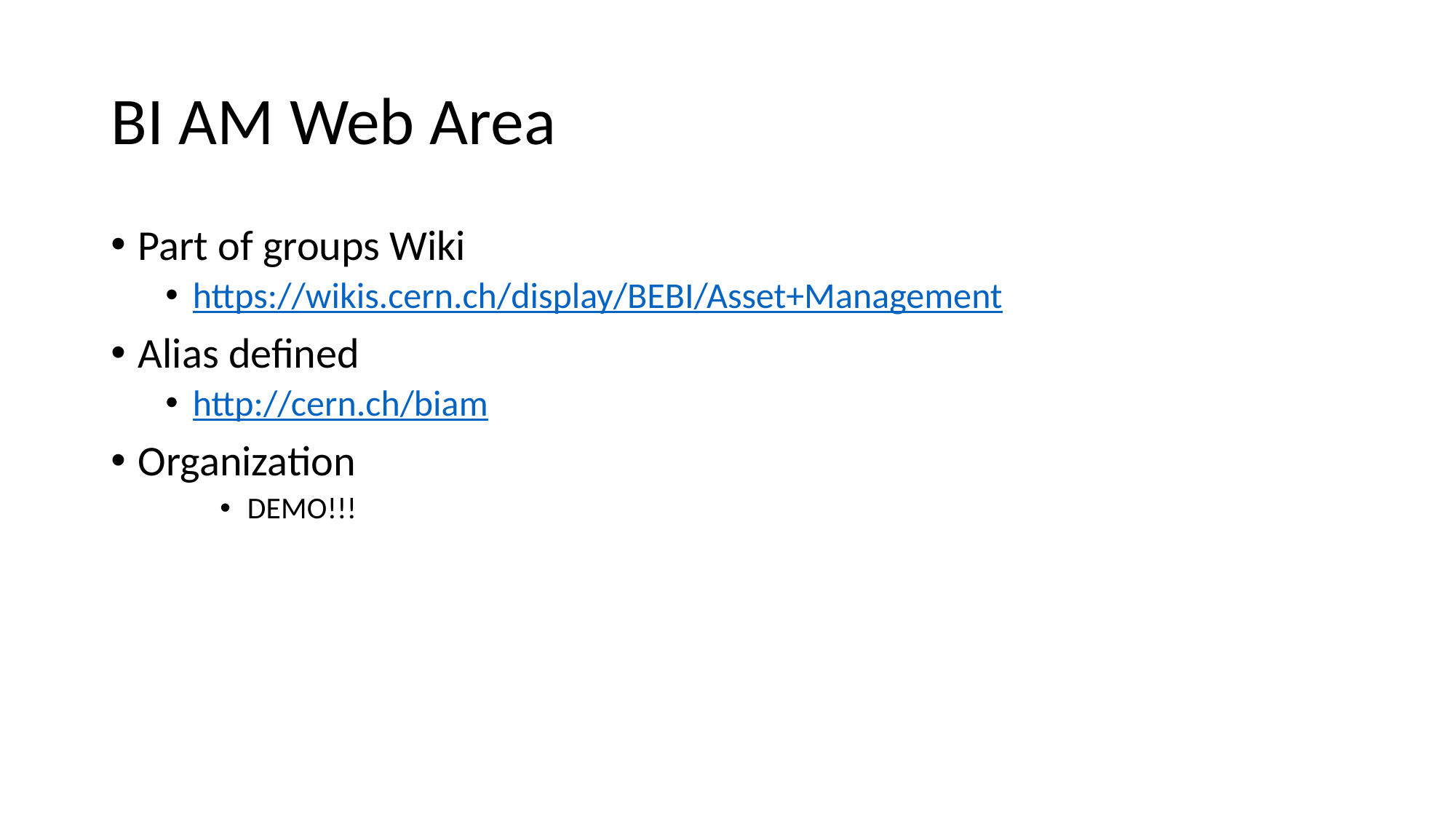

# BI AM Web Area
Part of groups Wiki
https://wikis.cern.ch/display/BEBI/Asset+Management
Alias defined
http://cern.ch/biam
Organization
DEMO!!!